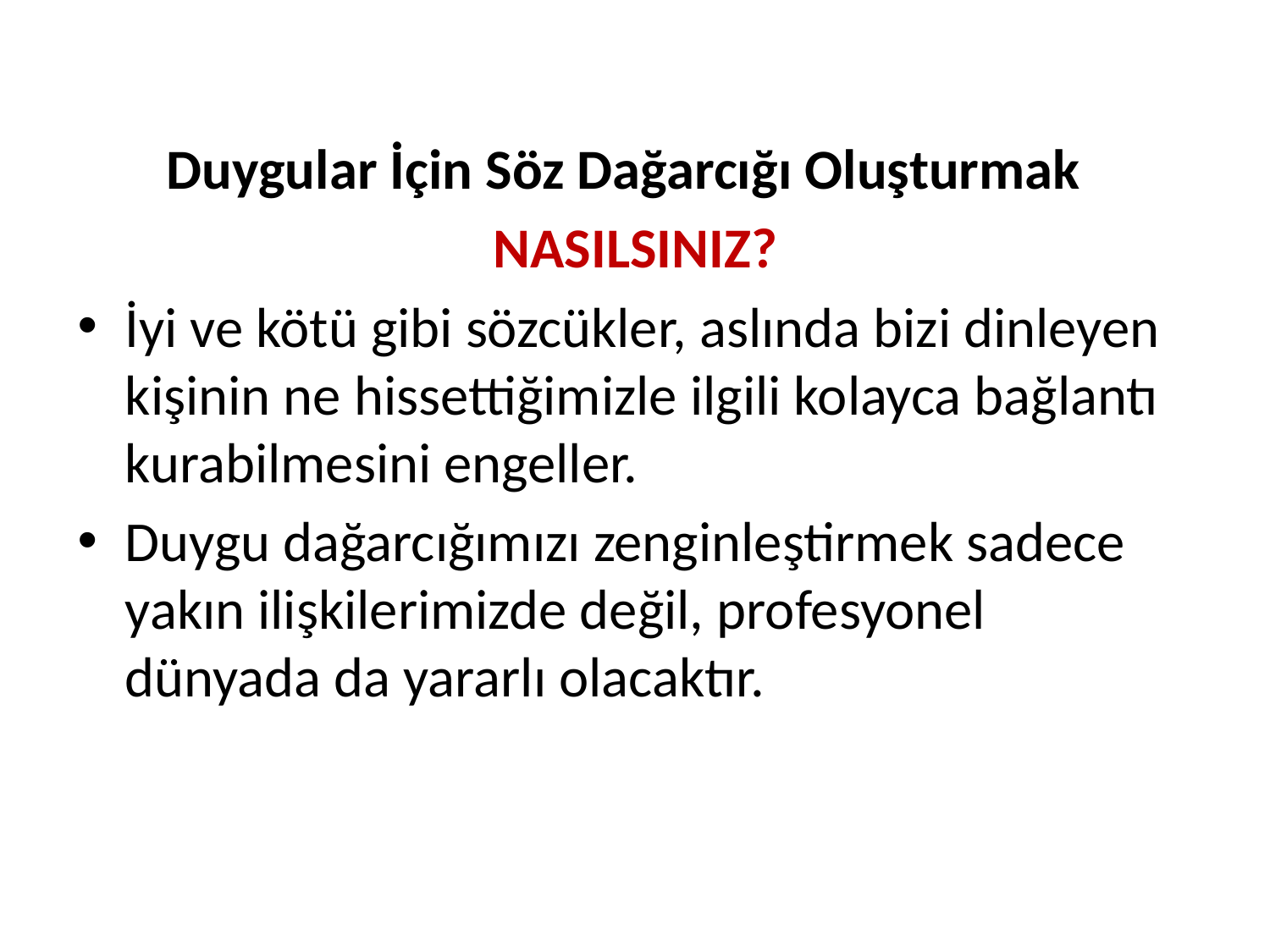

Duygular İçin Söz Dağarcığı Oluşturmak
NASILSINIZ?
İyi ve kötü gibi sözcükler, aslında bizi dinleyen kişinin ne hissettiğimizle ilgili kolayca bağlantı kurabilmesini engeller.
Duygu dağarcığımızı zenginleştirmek sadece yakın ilişkilerimizde değil, profesyonel dünyada da yararlı olacaktır.